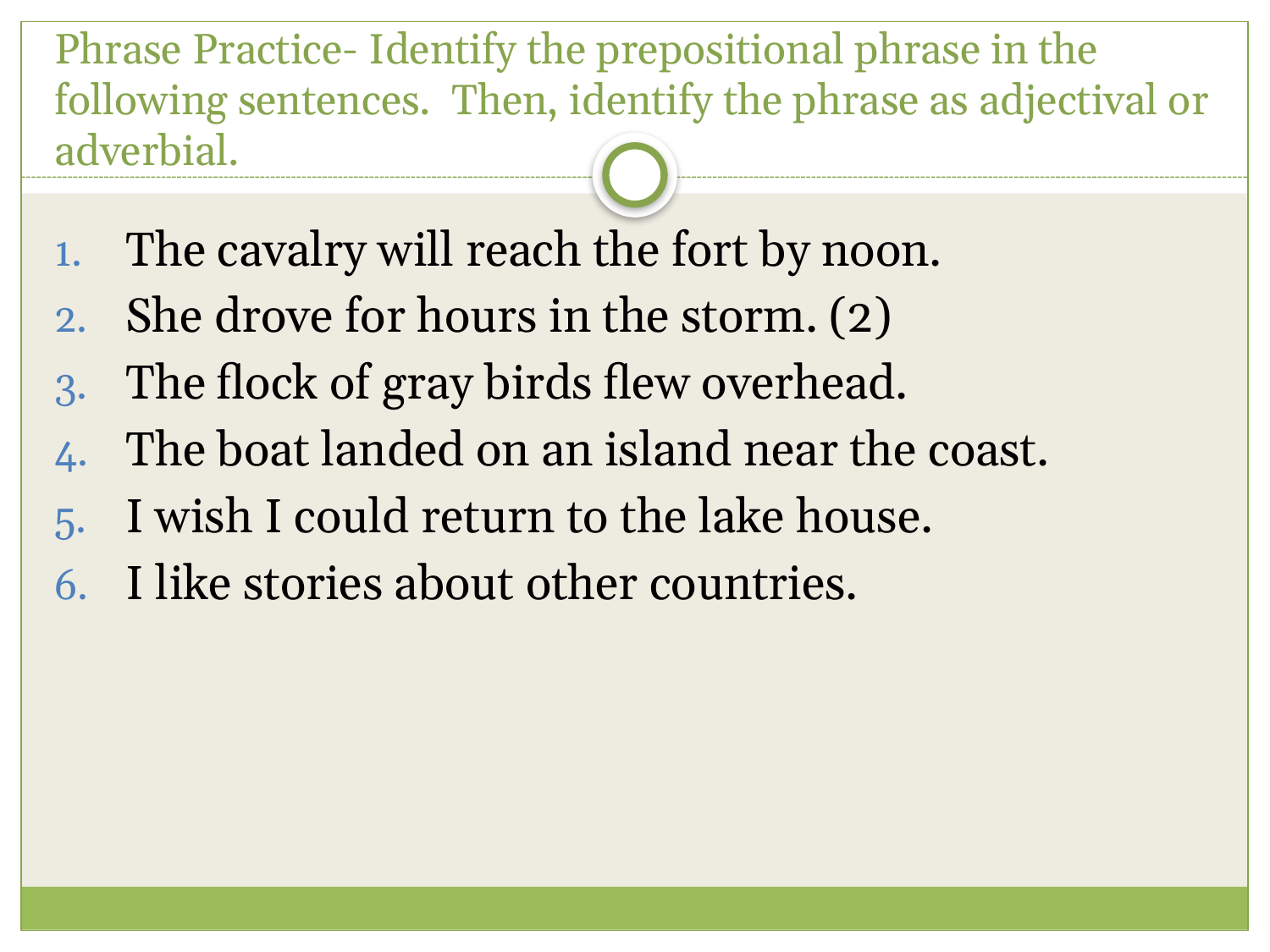

# Phrase Practice- Identify the prepositional phrase in the following sentences.  Then, identify the phrase as adjectival or adverbial.
The cavalry will reach the fort by noon.
She drove for hours in the storm. (2)
The flock of gray birds flew overhead.
The boat landed on an island near the coast.
I wish I could return to the lake house.
I like stories about other countries.